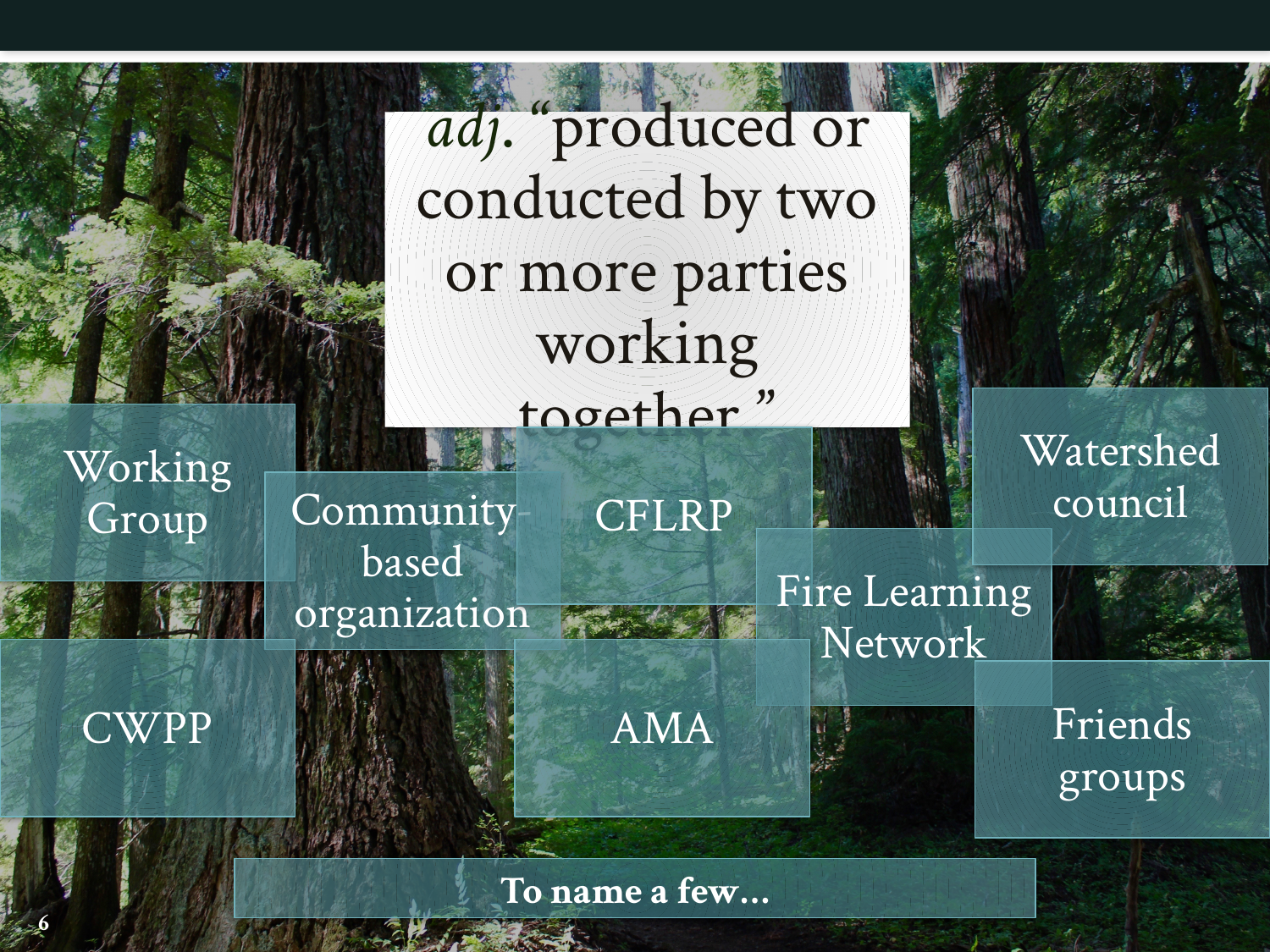

adj. “produced or conducted by two or more parties working together.”
Working Group
Community-based organization
CFLRP
Fire Learning Network
Watershed council
CWPP
AMA
Friends groups
To name a few…
6